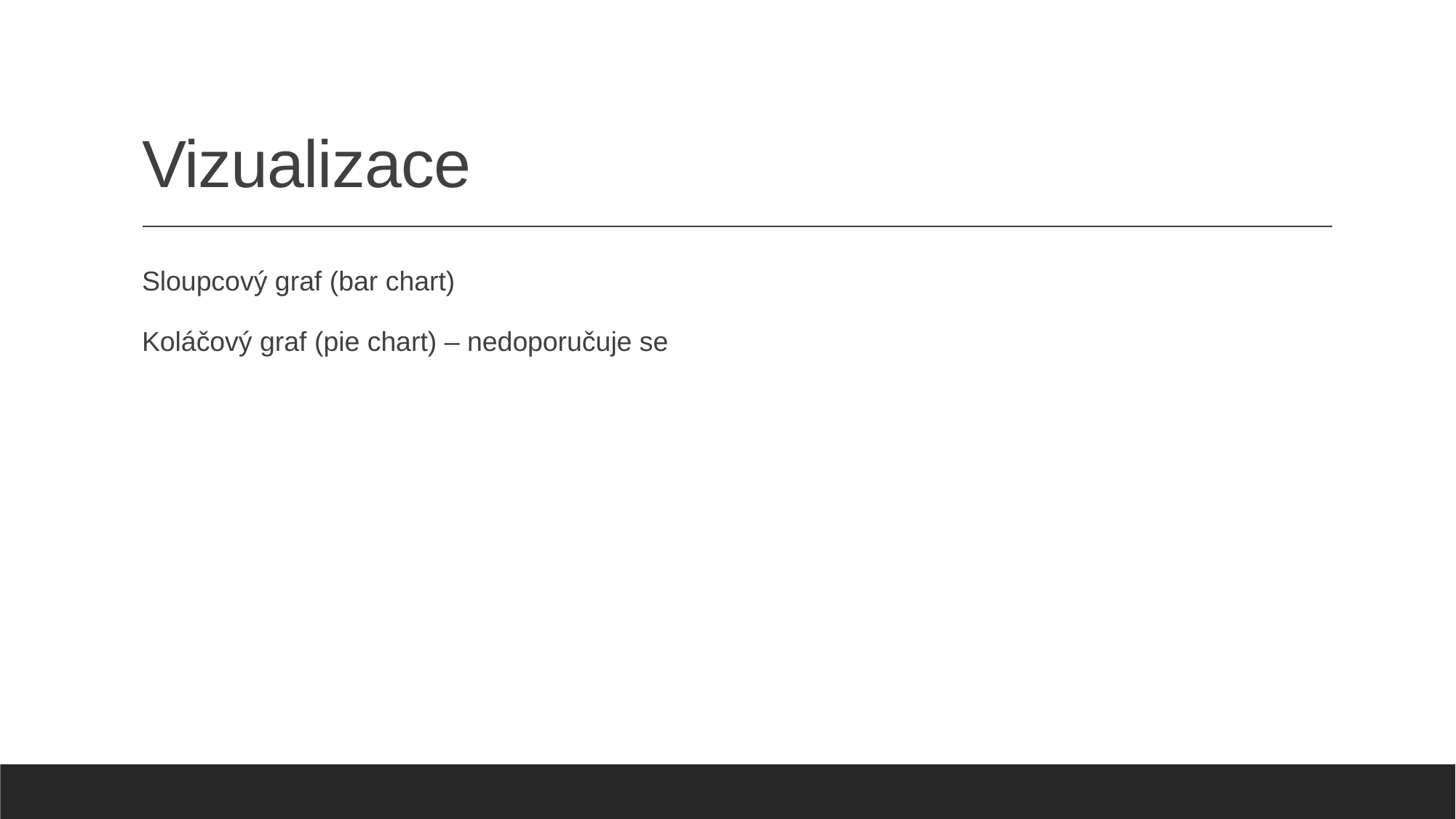

# Vizualizace
Sloupcový graf (bar chart)
Koláčový graf (pie chart) – nedoporučuje se